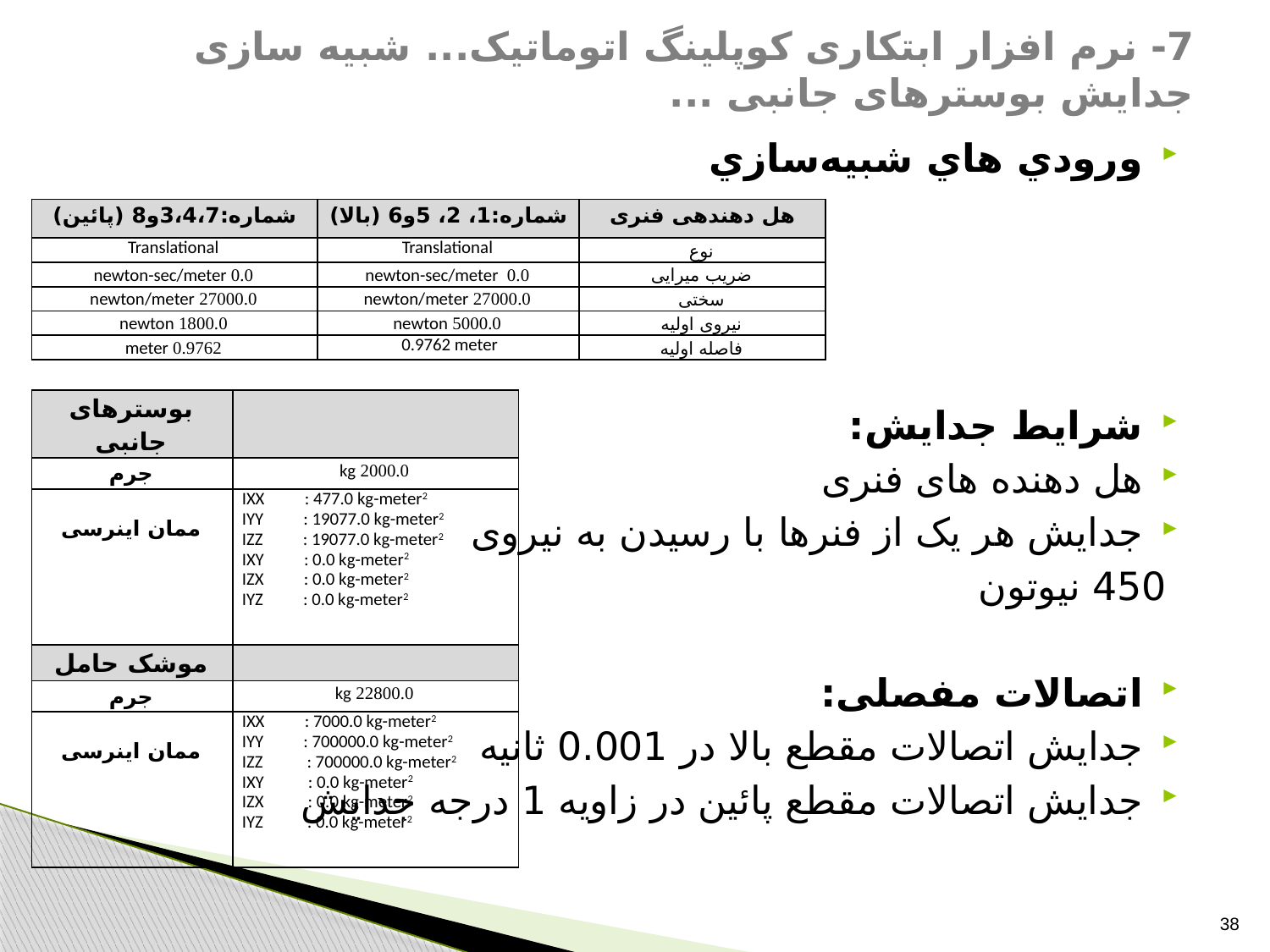

# 7- نرم افزار ابتکاری کوپلینگ اتوماتیک... شبیه سازی جدایش بوسترهای جانبی ...
ورودي هاي شبيه‌سازي

شرایط جدایش:
هل دهنده های فنری
جدایش هر یک از فنرها با رسیدن به نیروی
 450 نیوتون

اتصالات مفصلی:
جدایش اتصالات مقطع بالا در 0.001 ثانیه
جدایش اتصالات مقطع پائین در زاویه 1 درجه جدایش

| شماره:3،4،7و8 (پائین) | شماره:1، 2، 5و6 (بالا) | هل دهنده­ی فنری |
| --- | --- | --- |
| Translational | Translational | نوع |
| 0.0 newton-sec/meter | 0.0 newton-sec/meter | ضریب میرایی |
| 27000.0 newton/meter | 27000.0 newton/meter | سختی |
| 1800.0 newton | 5000.0 newton | نیروی اولیه |
| 0.9762 meter | 0.9762 meter | فاصله اولیه |
| بوسترهای جانبی |  |
| --- | --- |
| جرم | 2000.0 kg |
| ممان اینرسی | IXX : 477.0 kg-meter2 IYY : 19077.0 kg-meter2 IZZ : 19077.0 kg-meter2 IXY : 0.0 kg-meter2 IZX : 0.0 kg-meter2 IYZ : 0.0 kg-meter2 |
| موشک حامل |  |
| جرم | 22800.0 kg |
| ممان اینرسی | IXX : 7000.0 kg-meter2 IYY : 700000.0 kg-meter2 IZZ : 700000.0 kg-meter2 IXY : 0.0 kg-meter2 IZX : 0.0 kg-meter2 IYZ : 0.0 kg-meter2 |
38